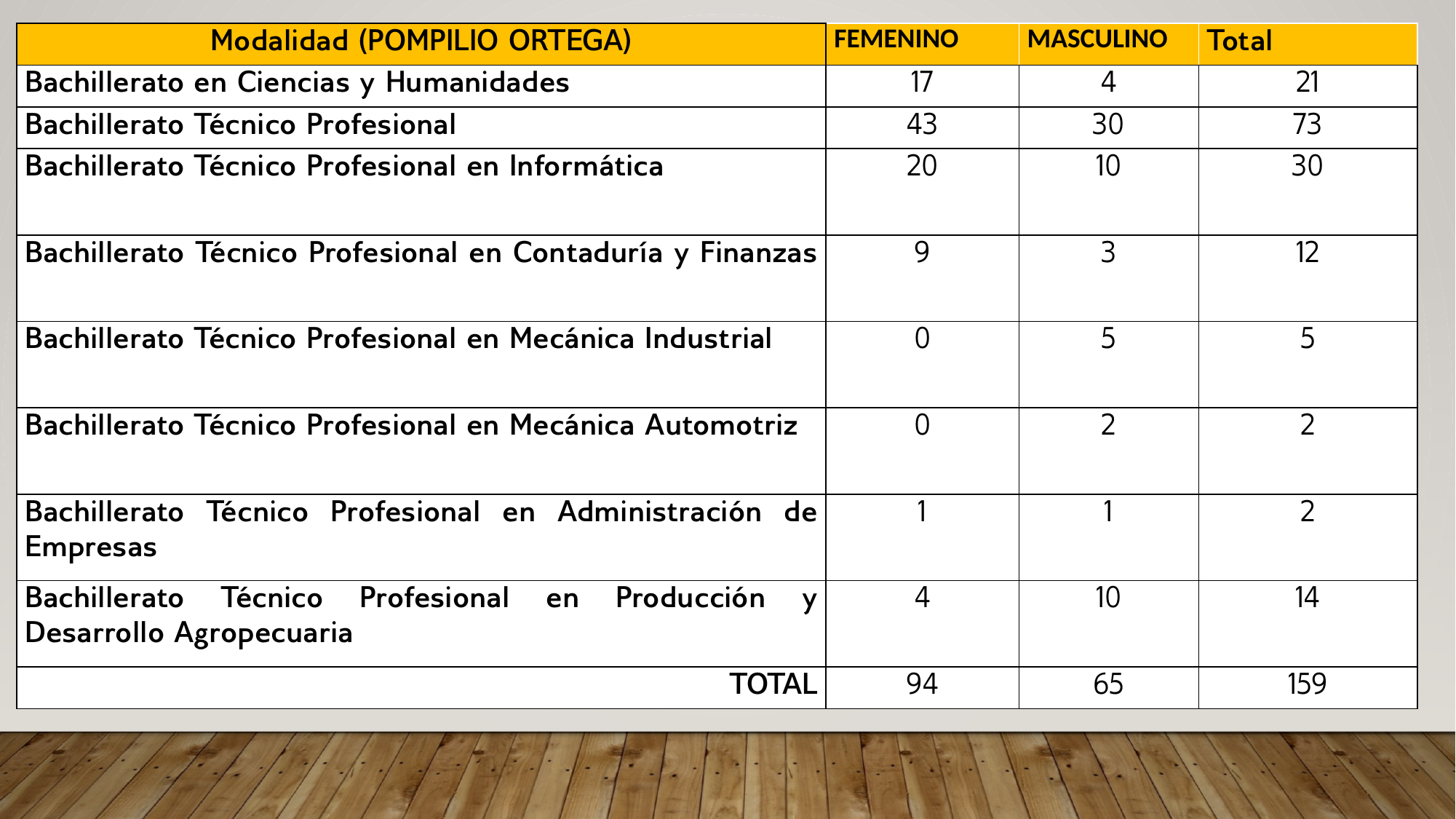

| Modalidad (POMPILIO ORTEGA) | FEMENINO | MASCULINO | Total |
| --- | --- | --- | --- |
| Bachillerato en Ciencias y Humanidades | 17 | 4 | 21 |
| Bachillerato Técnico Profesional | 43 | 30 | 73 |
| Bachillerato Técnico Profesional en Informática | 20 | 10 | 30 |
| Bachillerato Técnico Profesional en Contaduría y Finanzas | 9 | 3 | 12 |
| Bachillerato Técnico Profesional en Mecánica Industrial | 0 | 5 | 5 |
| Bachillerato Técnico Profesional en Mecánica Automotriz | 0 | 2 | 2 |
| Bachillerato Técnico Profesional en Administración de Empresas | 1 | 1 | 2 |
| Bachillerato Técnico Profesional en Producción y Desarrollo Agropecuaria | 4 | 10 | 14 |
| TOTAL | 94 | 65 | 159 |